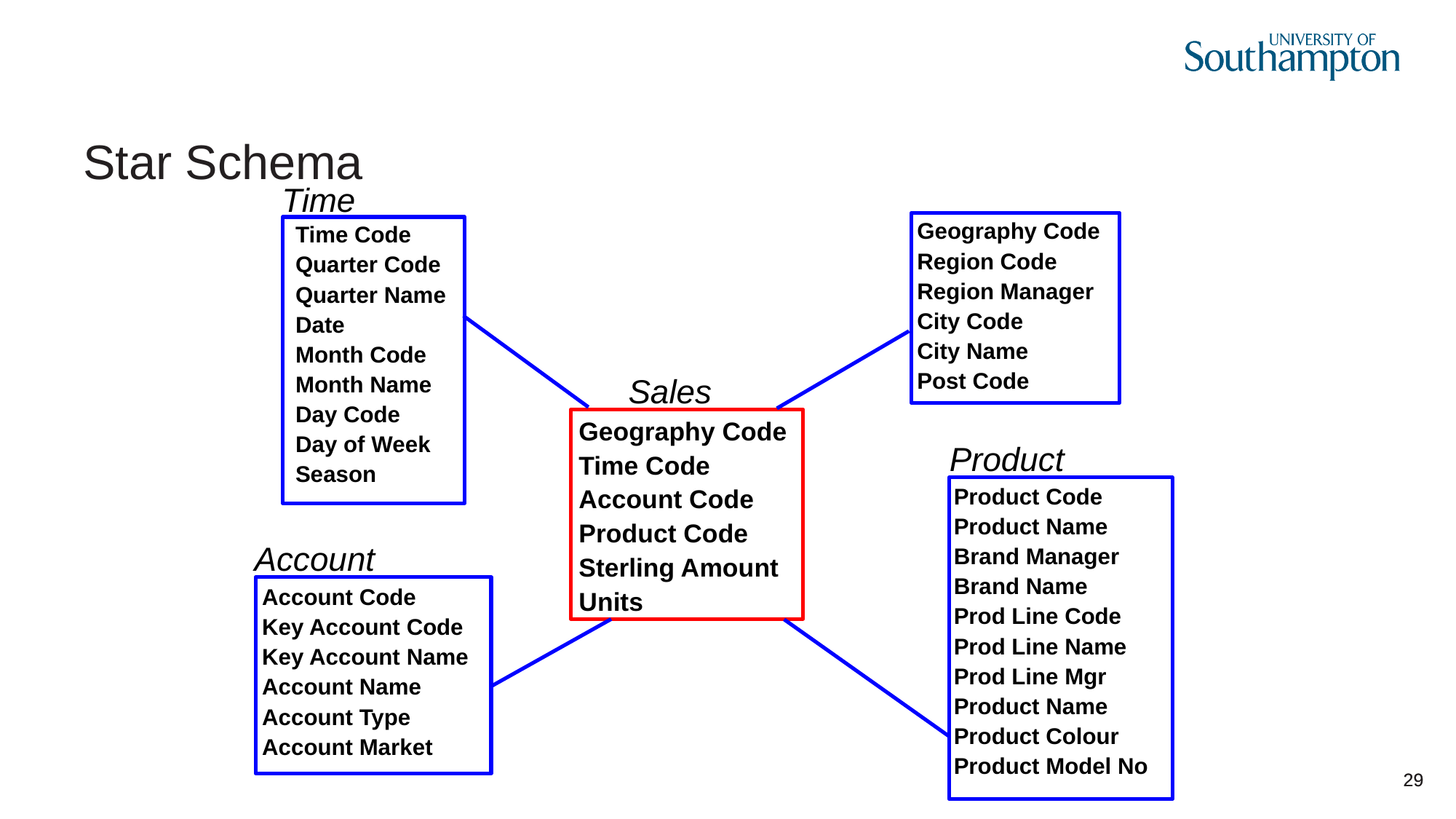

# Star Schema
Time

Geography Code
Region Code
Region Manager
City Code
City Name
Post Code

Time Code
Quarter Code
Quarter Name
Date
Month Code
Month Name
Day Code
Day of Week
Season

Sales

Geography Code
Time Code
Account Code
Product Code
Sterling Amount
Units
Product

Product Code
Product Name
Brand Manager
Brand Name
Prod Line Code
Prod Line Name
Prod Line Mgr
Product Name
Product Colour
Product Model No
Account

Account Code
Key Account Code
Key Account Name
Account Name
Account Type
Account Market

29